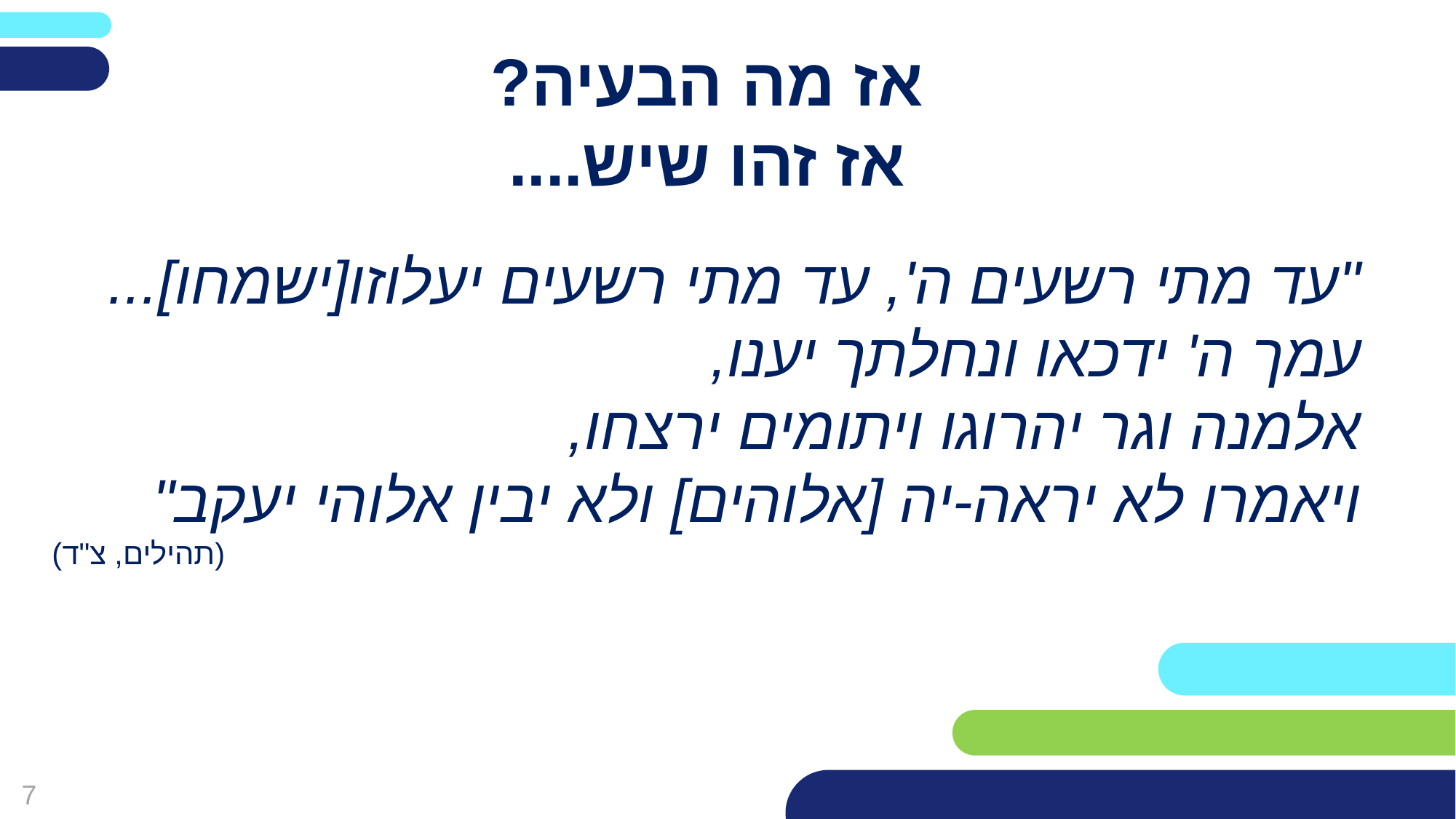

פריסה 2
(הפריסות שונות זו מזו במיקום תיבות הטקסט וגרפיקת הרקע,
ותוכלו לגוון ביניהן)
# אז מה הבעיה?
אז זהו שיש....
את השקופית הזו תוכלו לשכפל, על מנת ליצור שקופיות נוספות הזהות לה – אליהן תוכלו להכניס את התכנים.

כדי לשכפל אותה, לחצו עליה קליק ימיני בתפריט השקופיות בצד ובחרו
"שכפל שקופית" או "Duplicate Slide"
(מחקו ריבוע זה לאחר הקריאה)
"עד מתי רשעים ה', עד מתי רשעים יעלוזו[ישמחו]...
עמך ה' ידכאו ונחלתך יענו,
אלמנה וגר יהרוגו ויתומים ירצחו,
ויאמרו לא יראה-יה [אלוהים] ולא יבין אלוהי יעקב"
(תהילים, צ"ד)